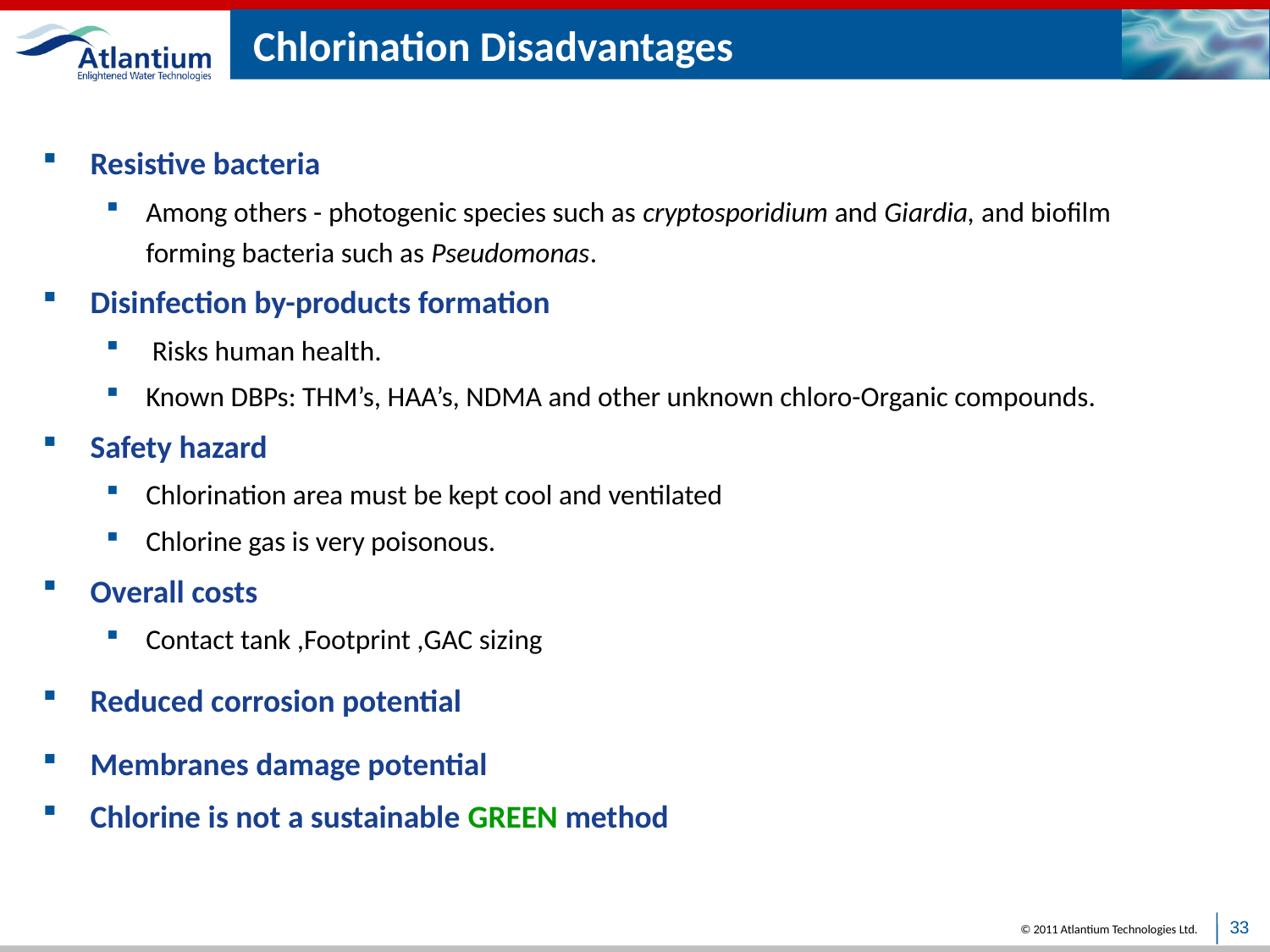

Chlorination Disadvantages
Resistive bacteria
Among others - photogenic species such as cryptosporidium and Giardia, and biofilm forming bacteria such as Pseudomonas.
Disinfection by-products formation
 Risks human health.
Known DBPs: THM’s, HAA’s, NDMA and other unknown chloro-Organic compounds.
Safety hazard
Chlorination area must be kept cool and ventilated
Chlorine gas is very poisonous.
Overall costs
Contact tank ,Footprint ,GAC sizing
Reduced corrosion potential
Membranes damage potential
Chlorine is not a sustainable GREEN method

33